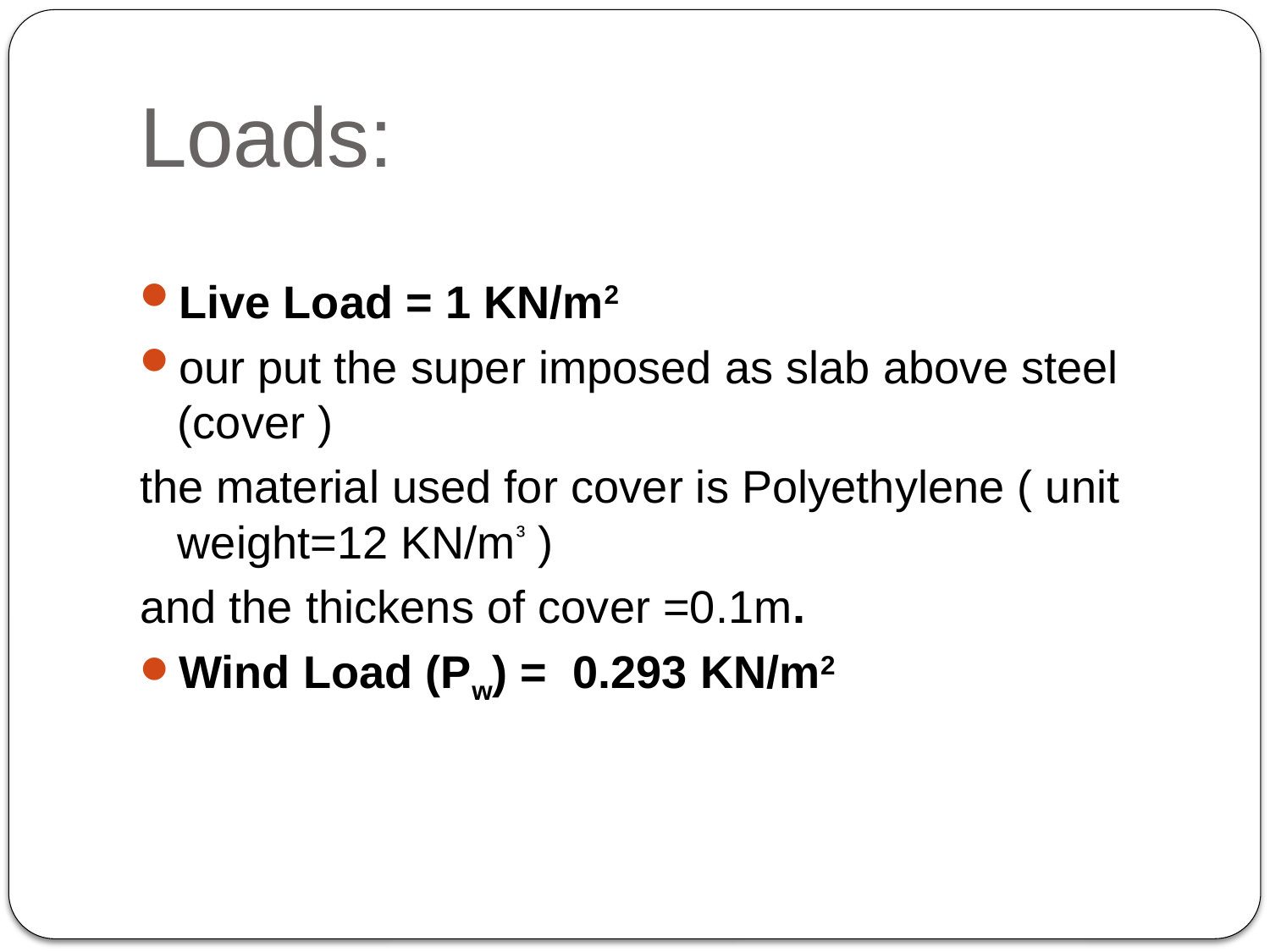

# Loads:

Live Load = 1 KN/m2
our put the super imposed as slab above steel (cover )
the material used for cover is Polyethylene ( unit weight=12 KN/m³ )
and the thickens of cover =0.1m.
Wind Load (Pw) =  0.293 KN/m2